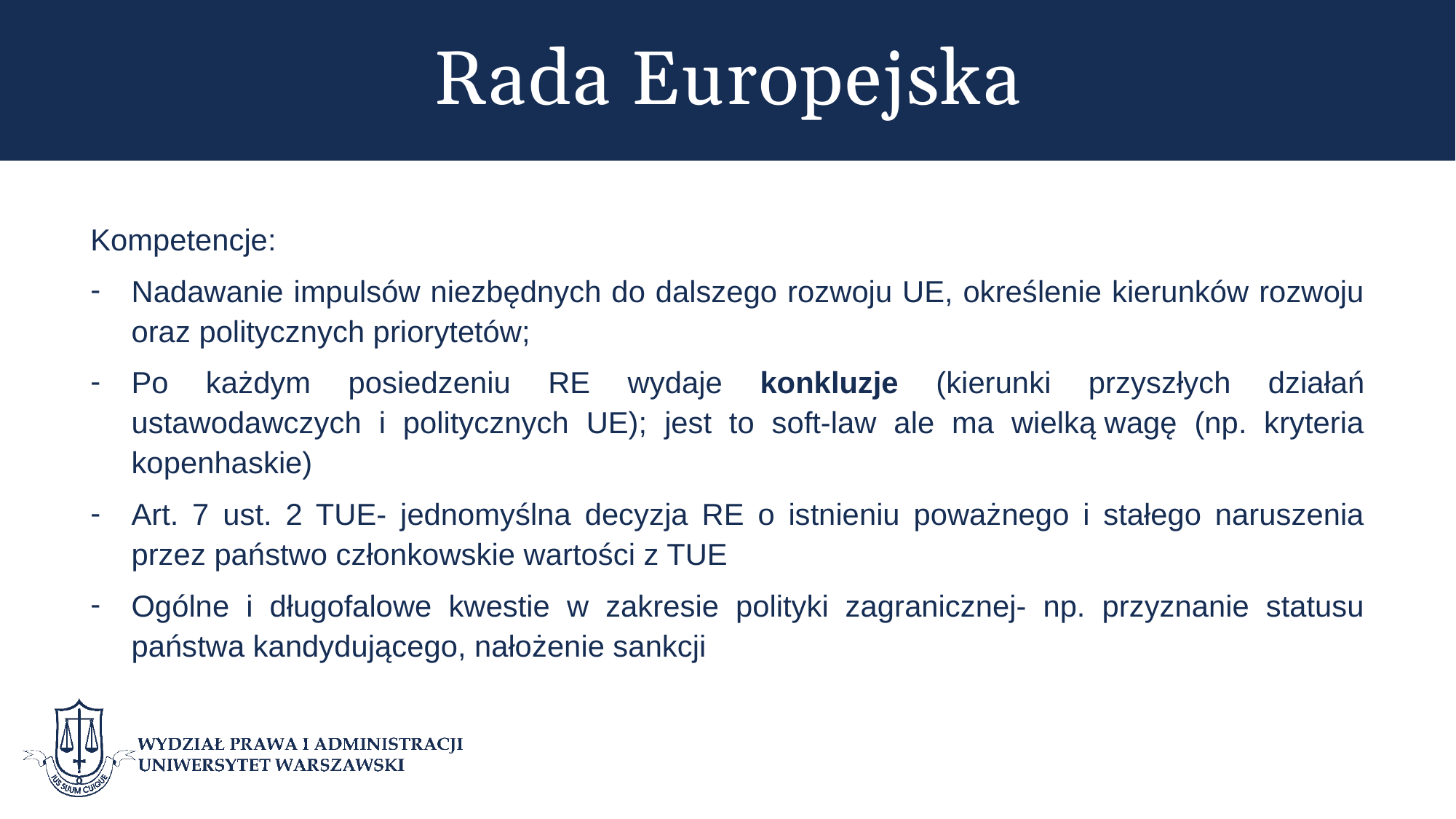

# Rada Europejska
Kompetencje:
Nadawanie impulsów niezbędnych do dalszego rozwoju UE, określenie kierunków rozwoju oraz politycznych priorytetów;
Po każdym posiedzeniu RE wydaje konkluzje (kierunki przyszłych działań ustawodawczych i politycznych UE); jest to soft-law ale ma wielką wagę (np. kryteria kopenhaskie)
Art. 7 ust. 2 TUE- jednomyślna decyzja RE o istnieniu poważnego i stałego naruszenia przez państwo członkowskie wartości z TUE
Ogólne i długofalowe kwestie w zakresie polityki zagranicznej- np. przyznanie statusu państwa kandydującego, nałożenie sankcji